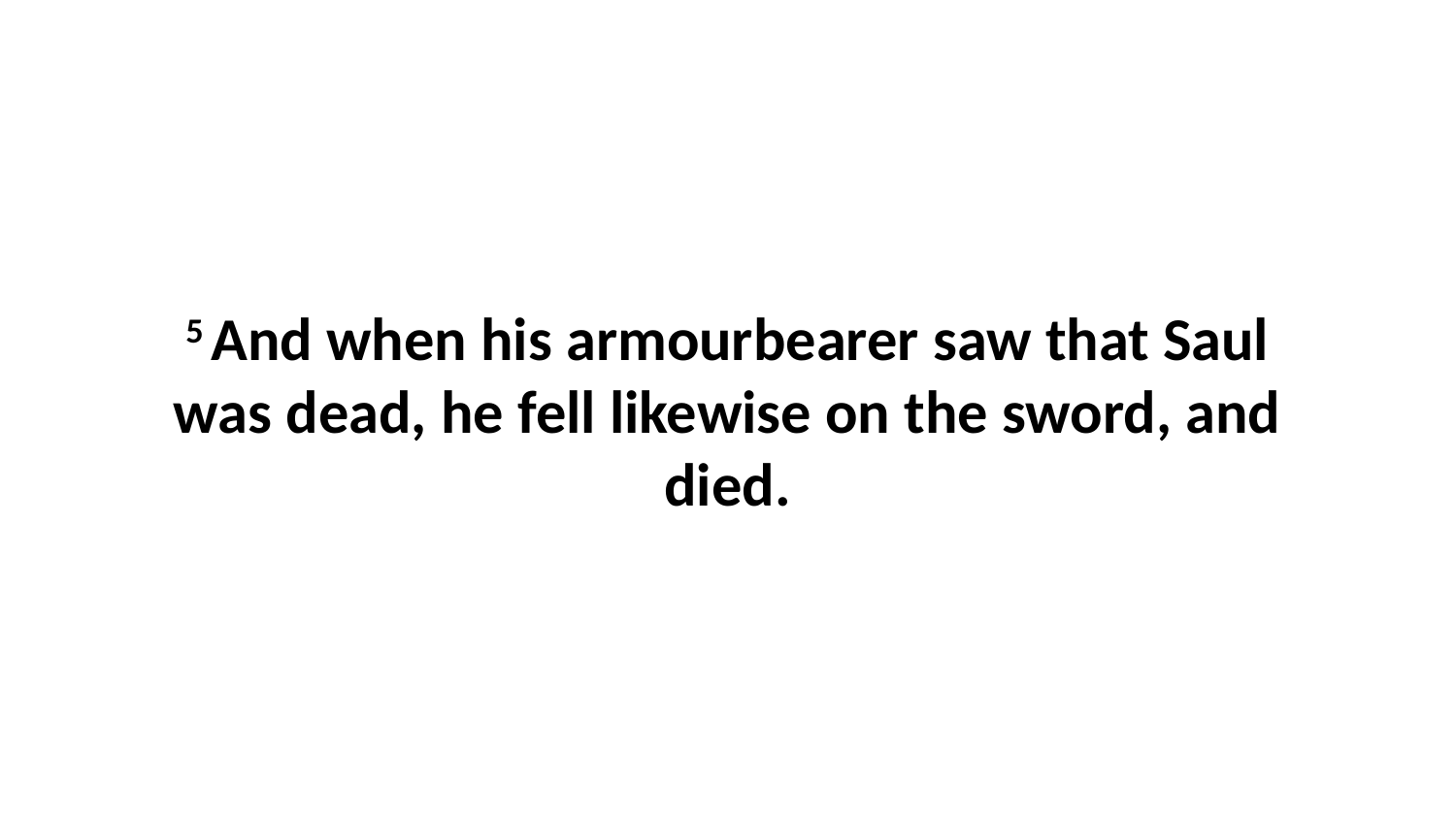

5 And when his armourbearer saw that Saul was dead, he fell likewise on the sword, and died.